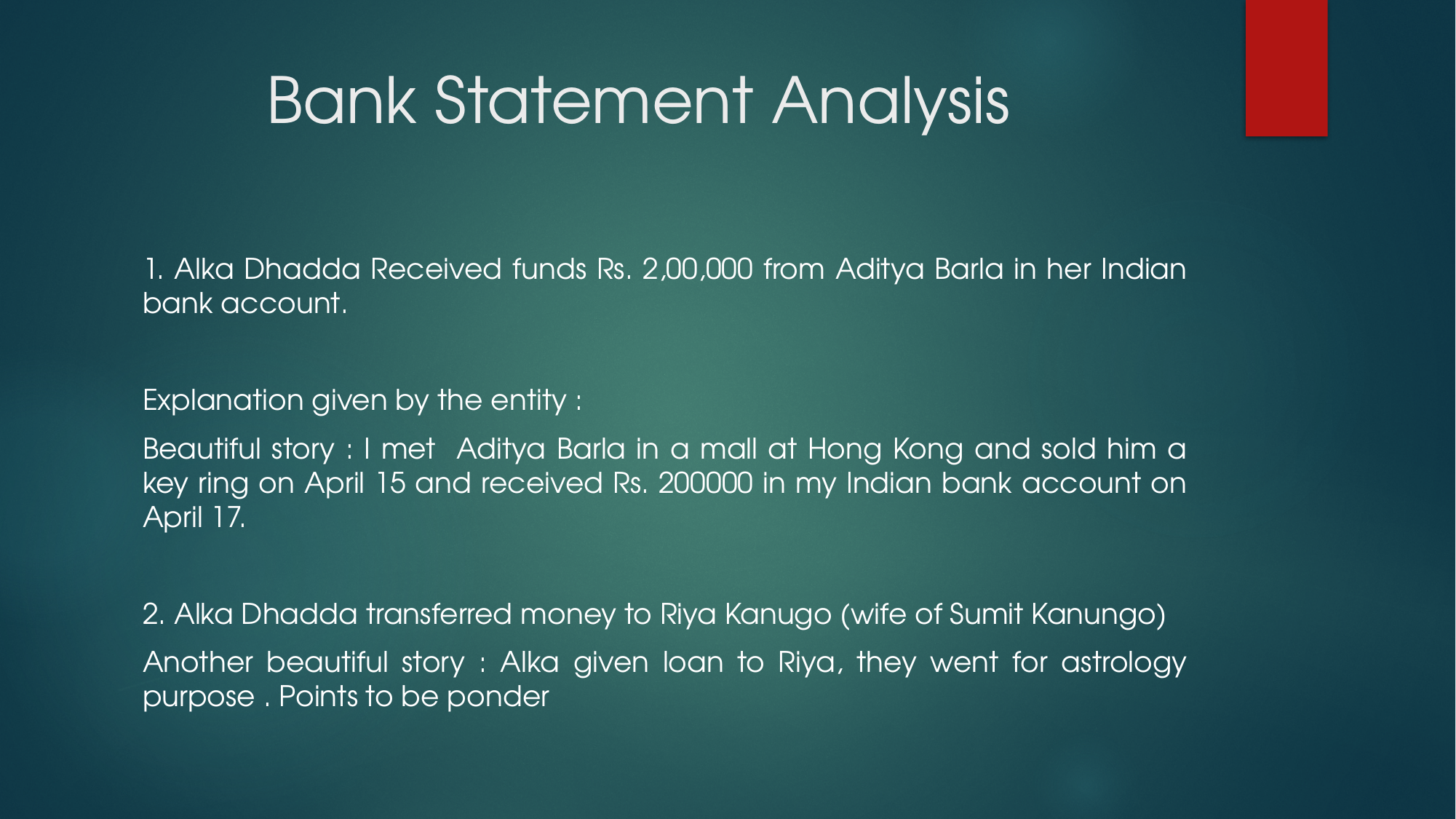

# Bank Statement Analysis
1. Alka Dhadda Received funds Rs. 2,00,000 from Aditya Barla in her Indian bank account.

Explanation given by the entity :
Beautiful story : I met  Aditya Barla in a mall at Hong Kong and sold him a key ring on April 15 and received Rs. 200000 in my Indian bank account on April 17.

2. Alka Dhadda transferred money to Riya Kanugo (wife of Sumit Kanungo)
Another beautiful story : Alka given loan to Riya, they went for astrology purpose . Points to be ponder